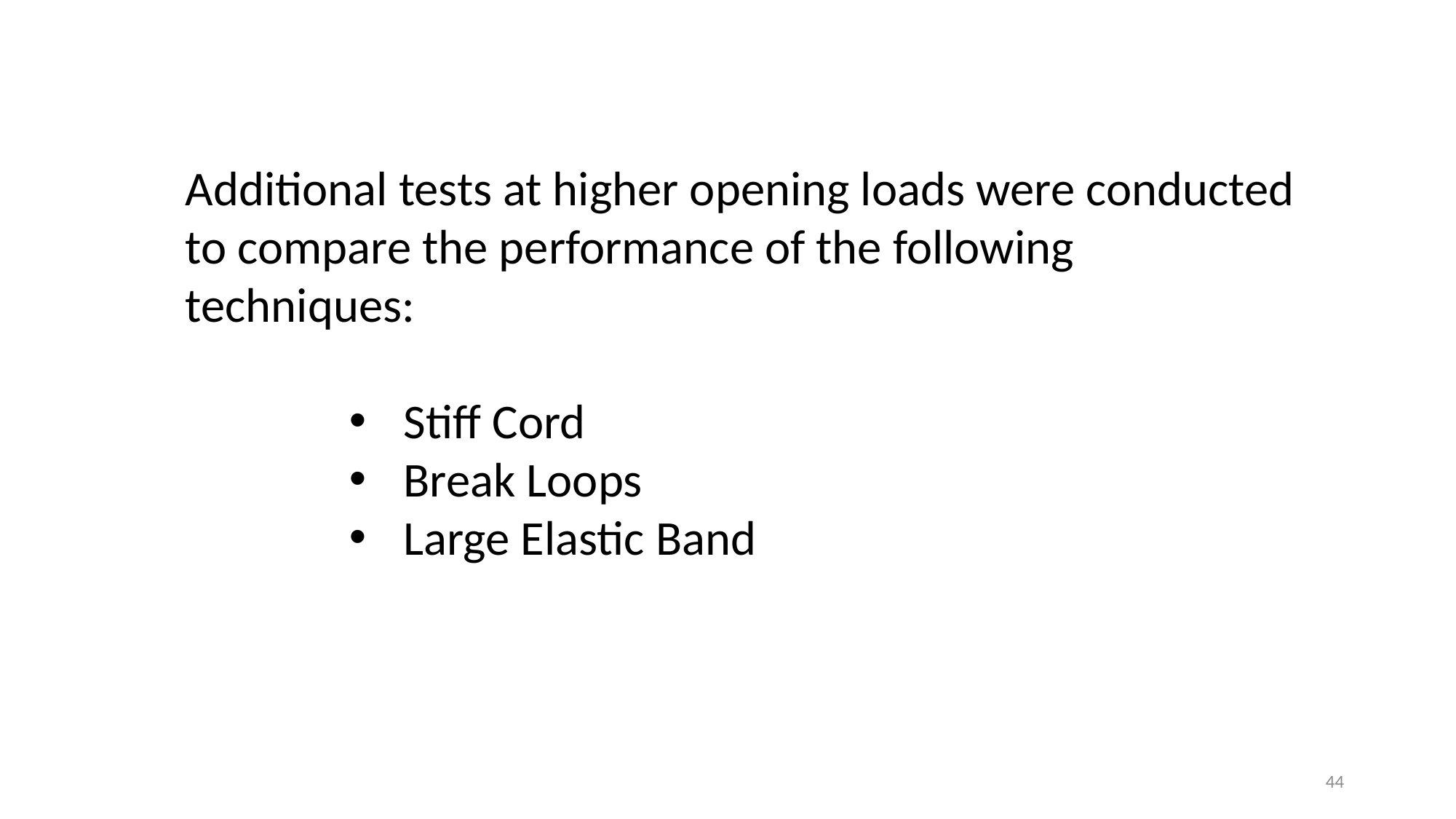

Additional tests at higher opening loads were conducted to compare the performance of the following techniques:

Stiff Cord
Break Loops
Large Elastic Band
44